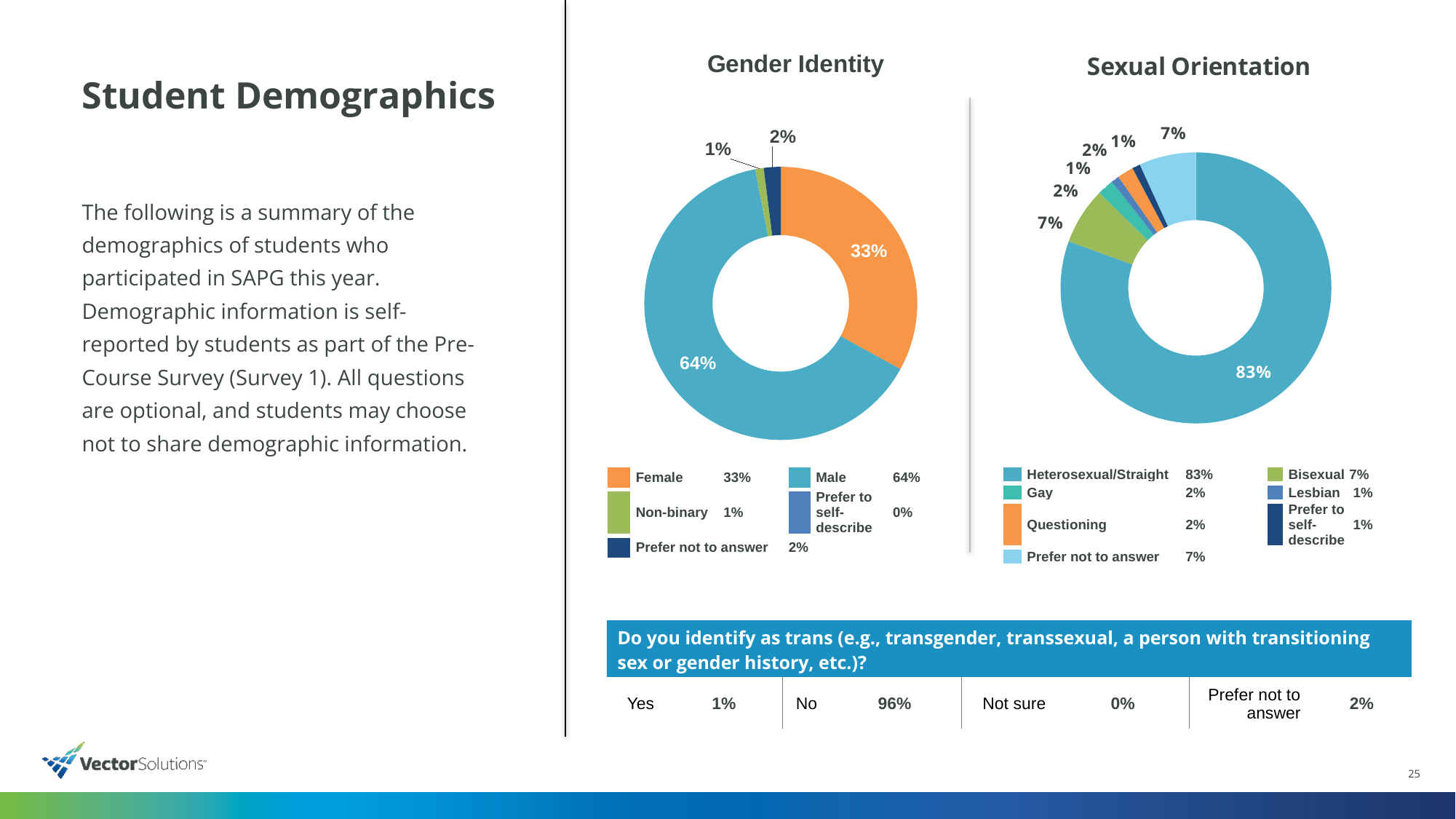

### Chart: Gender Identity

| Category | Column1 |
|---|---|
| Female | 0.33 |
| Male | 0.64 |
| Transgender | 0.01 |
| Other | 0.0 |
| Prefer not to answer | 0.02 |

### Chart: Sexual Orientation

| Category | Column1 |
|---|---|
| Heterosexual / Straight | 0.83 |
| Bisexual | 0.07 |
| Gay | 0.02 |
| Lesbian | 0.01 |
| Questioning | 0.02 |
| Other | 0.01 |
| Prefer not to answer | 0.07 |
# Student Demographics
The following is a summary of the demographics of students who participated in SAPG this year. Demographic information is self-reported by students as part of the Pre-Course Survey (Survey 1). All questions are optional, and students may choose not to share demographic information.
|  | Female | 33% |  | Male | 64% |
| --- | --- | --- | --- | --- | --- |
|  | Non-binary | 1% |  | Prefer to self-describe | 0% |
|  | Prefer not to answer |  | 2% |  |  |
|  | Heterosexual/Straight | 83% |  | Bisexual | 7% |
| --- | --- | --- | --- | --- | --- |
|  | Gay | 2% |  | Lesbian | 1% |
|  | Questioning | 2% |  | Prefer to self-describe | 1% |
|  | Prefer not to answer | 7% |  |  |  |
| Do you identify as trans (e.g., transgender, transsexual, a person with transitioning sex or gender history, etc.)?​ |  |  |  |  |  |  |  |
| --- | --- | --- | --- | --- | --- | --- | --- |
| Yes​ | 1%​ | No​ | 96%​ | Not sure​ | 0%​ | Prefer not to answer​ | 2%​ |

25